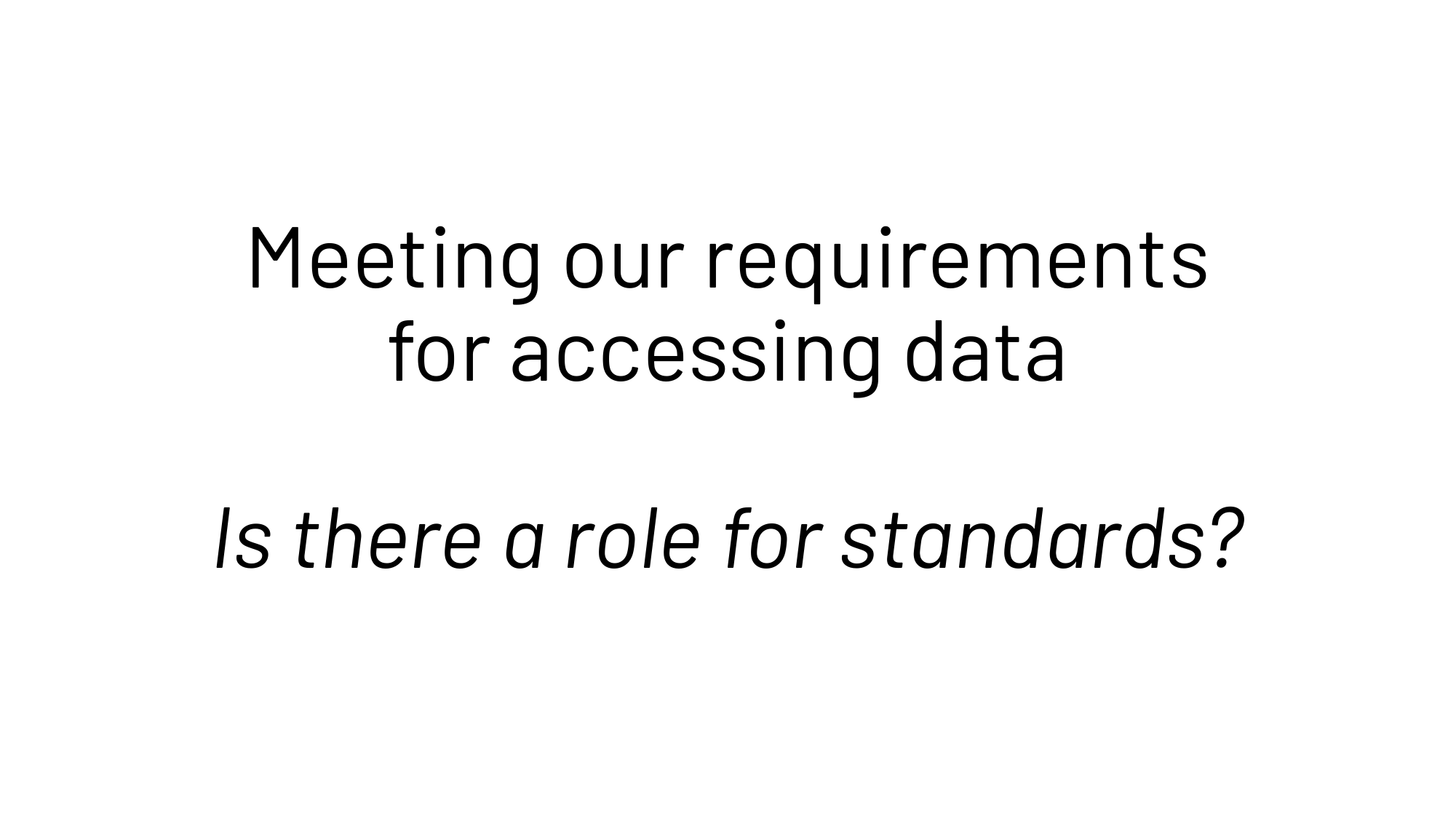

# Meeting our requirements for accessing data Is there a role for standards?